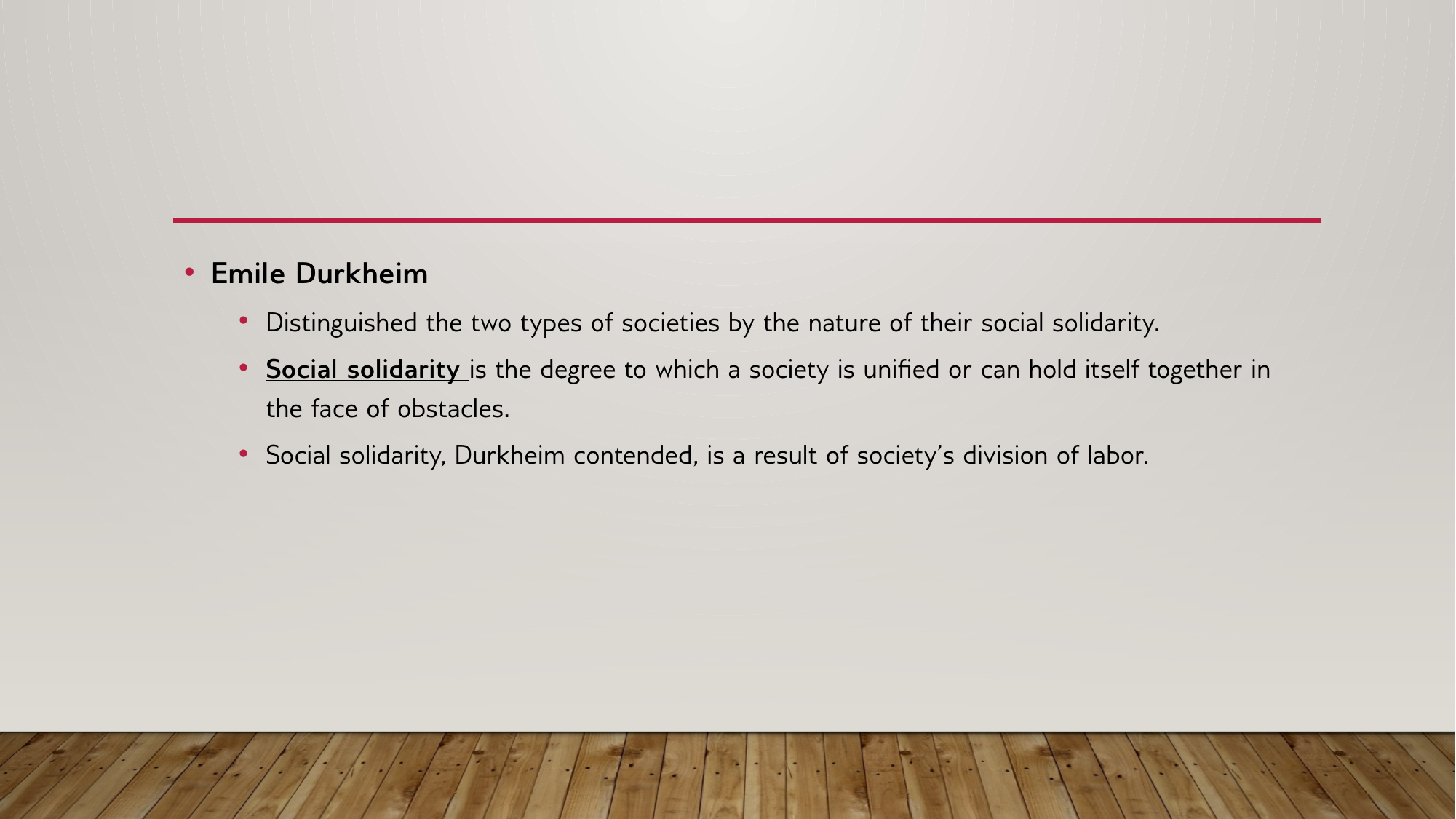

#
Emile Durkheim
Distinguished the two types of societies by the nature of their social solidarity.
Social solidarity is the degree to which a society is unified or can hold itself together in the face of obstacles.
Social solidarity, Durkheim contended, is a result of society’s division of labor.